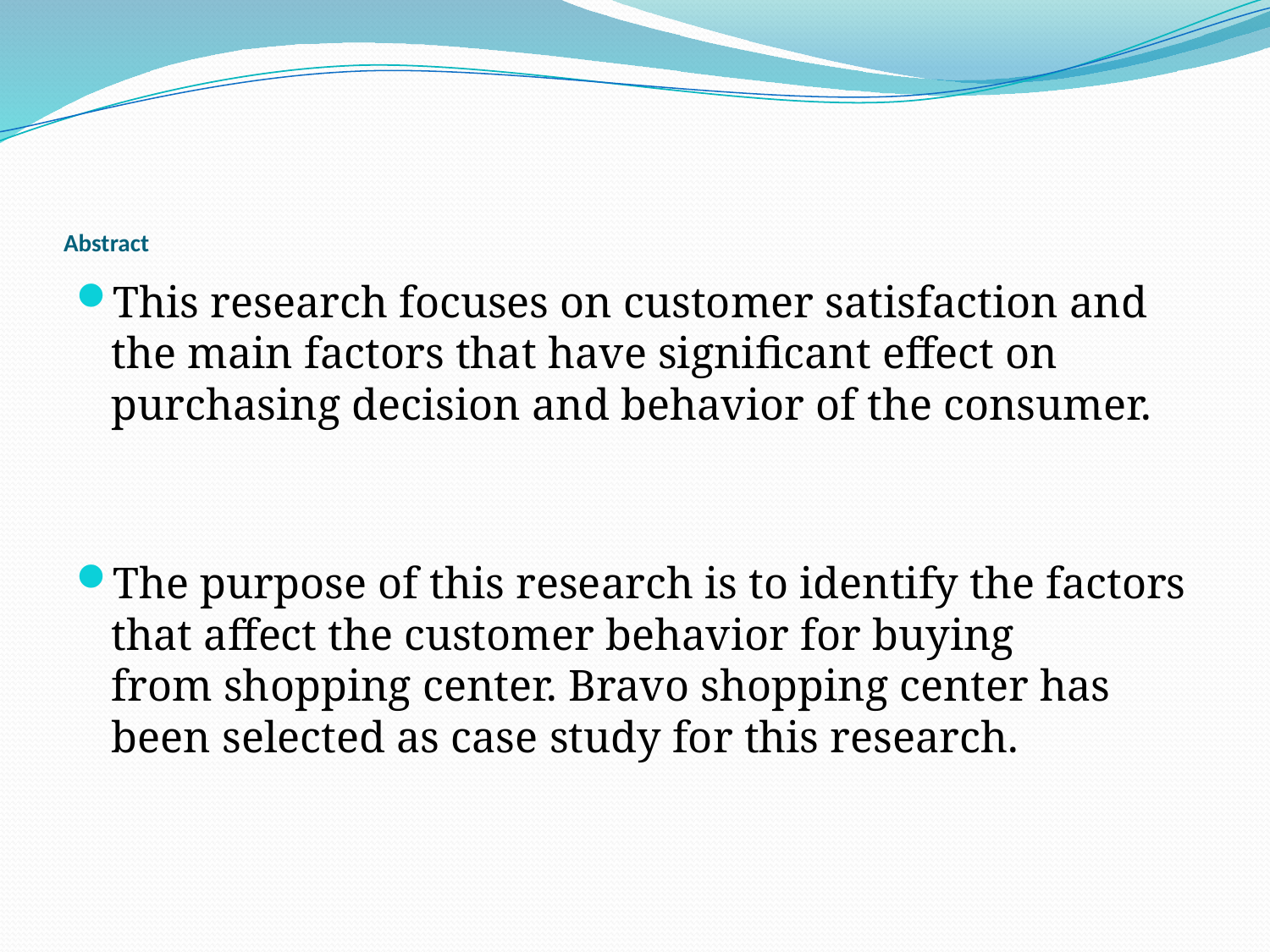

# Abstract
This research focuses on customer satisfaction and the main factors that have significant effect on purchasing decision and behavior of the consumer.

The purpose of this research is to identify the factors that affect the customer behavior for buying
from shopping center. Bravo shopping center has been selected as case study for this research.